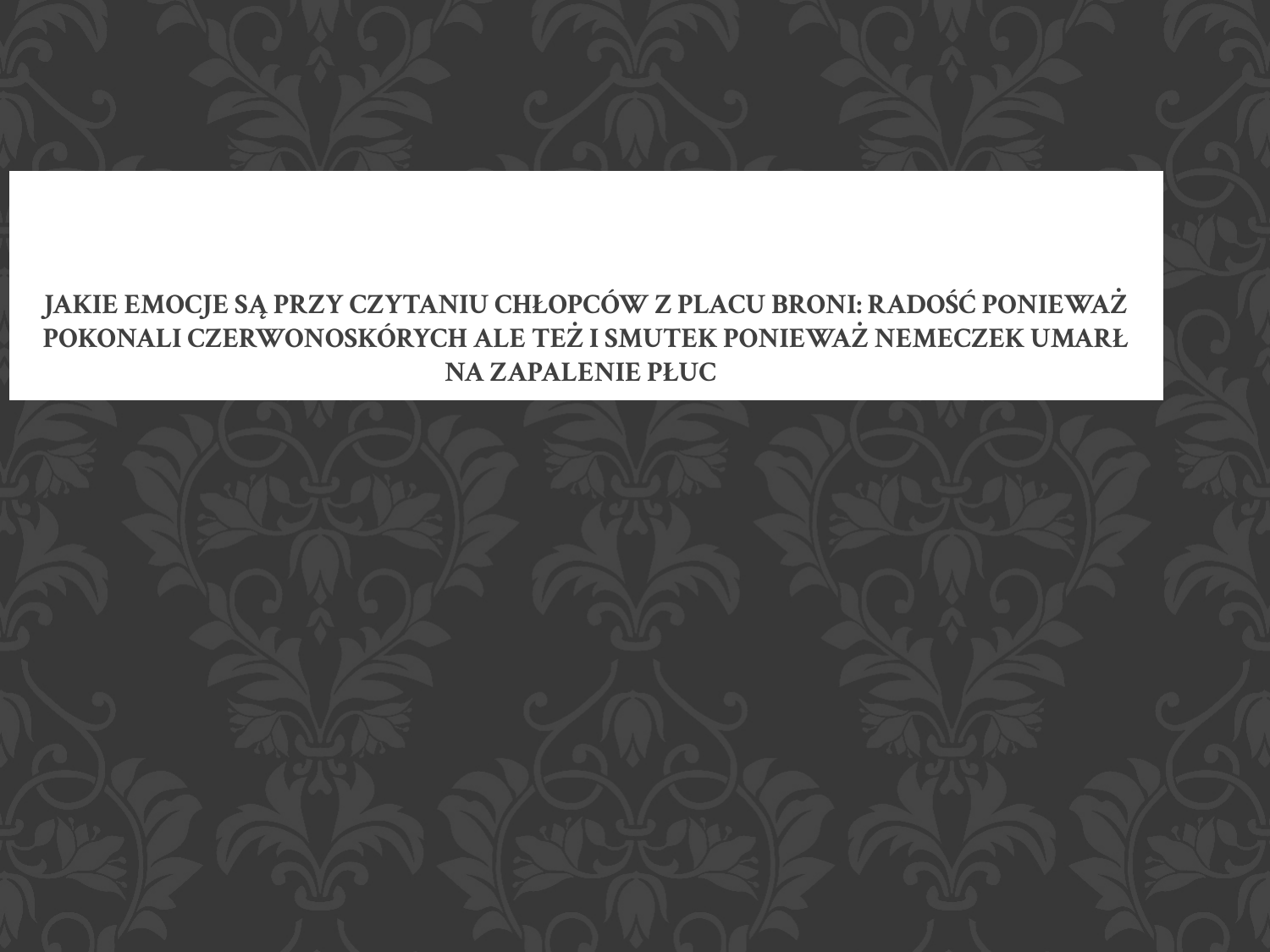

JAKIE EMOCJE SĄ PRZY CZYTANIU CHŁOPCÓW Z PLACU BRONI: RADOŚĆ PONIEWAŻ POKONALI CZERWONOSKÓRYCH ALE TEŻ I SMUTEK PONIEWAŻ NEMECZEK UMARŁ NA ZAPALENIE PŁUC